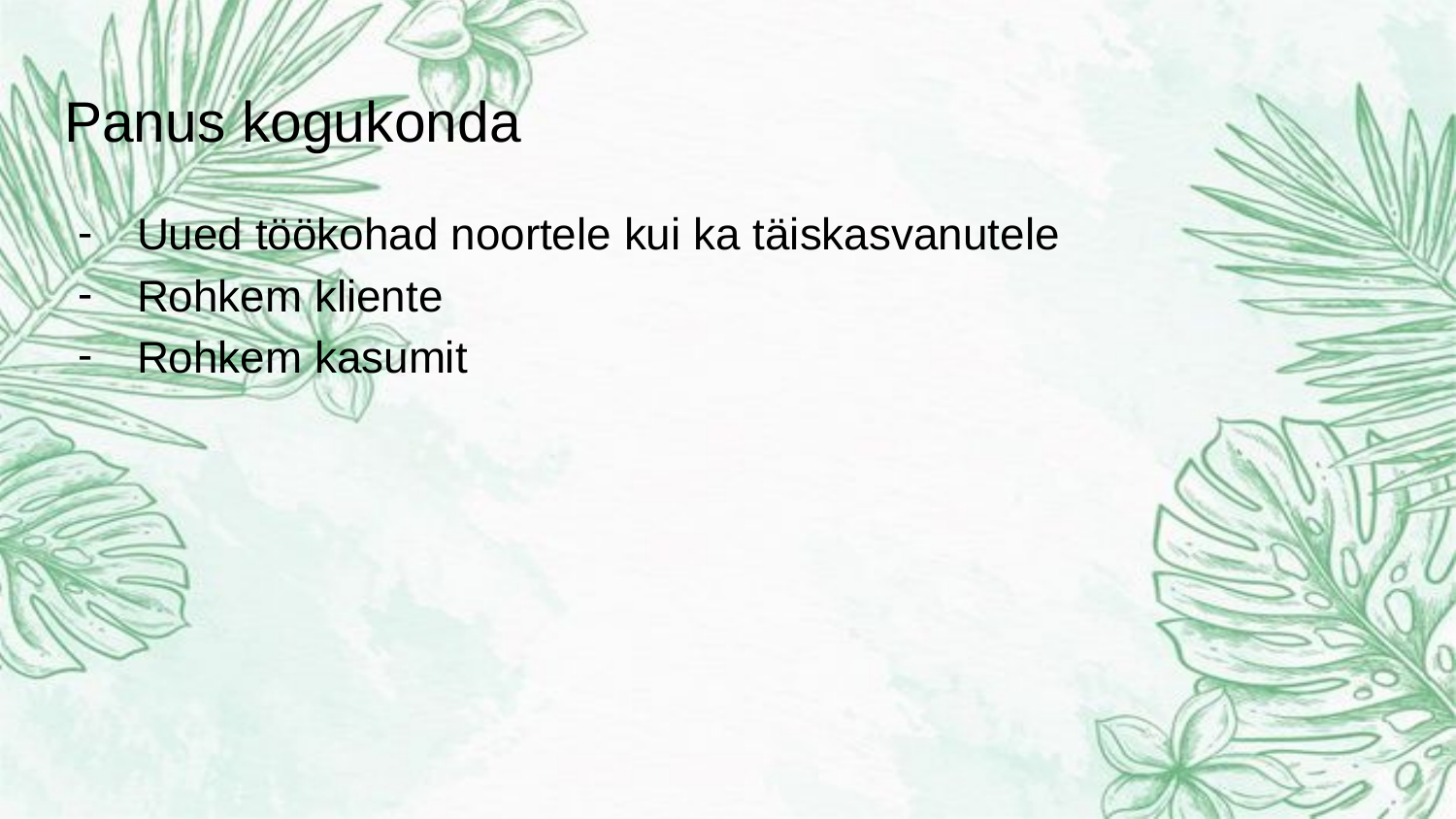

# Panus kogukonda
Uued töökohad noortele kui ka täiskasvanutele
Rohkem kliente
Rohkem kasumit